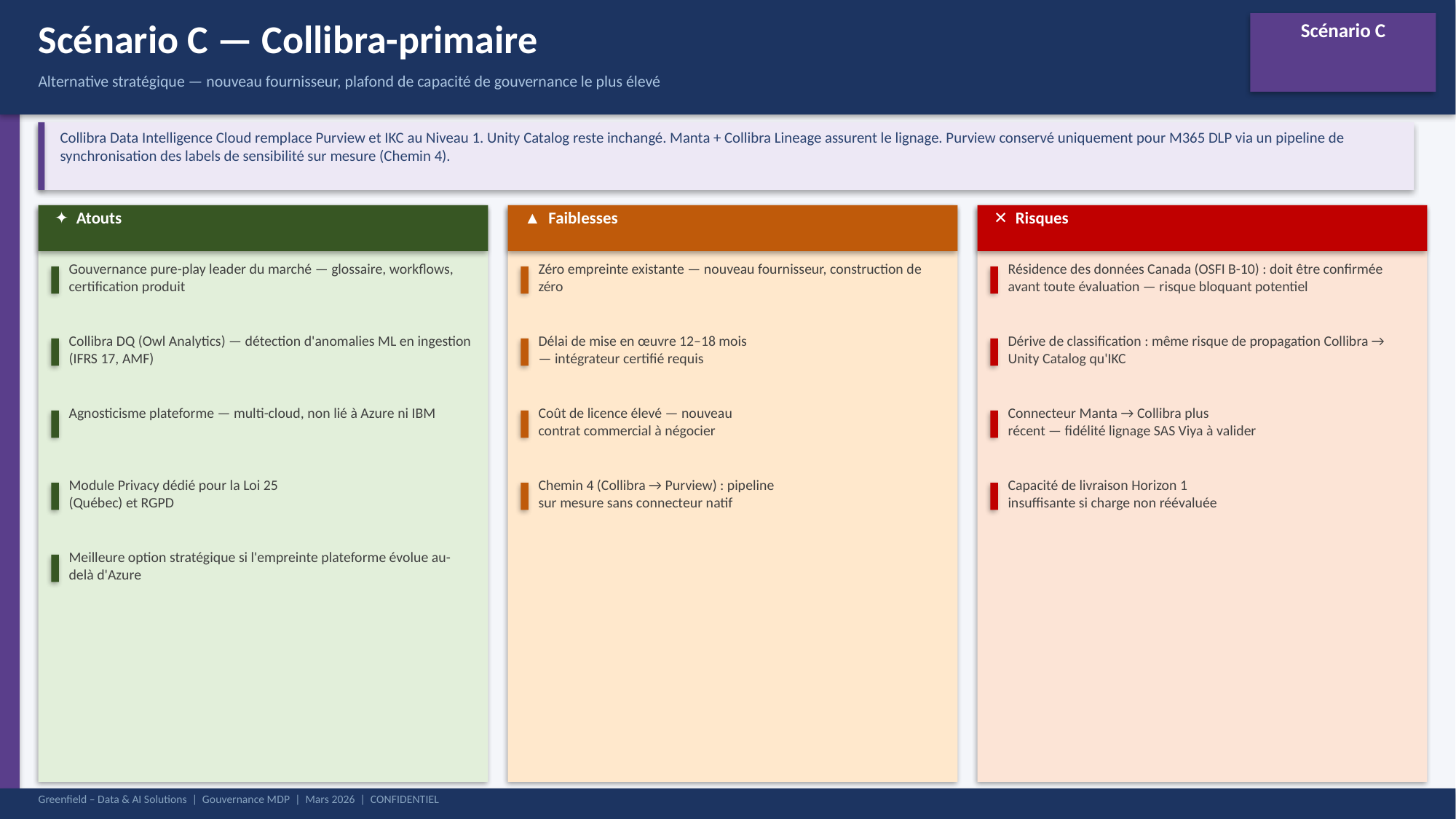

Scénario C — Collibra-primaire
Scénario C
Alternative stratégique — nouveau fournisseur, plafond de capacité de gouvernance le plus élevé

Collibra Data Intelligence Cloud remplace Purview et IKC au Niveau 1. Unity Catalog reste inchangé. Manta + Collibra Lineage assurent le lignage. Purview conservé uniquement pour M365 DLP via un pipeline de synchronisation des labels de sensibilité sur mesure (Chemin 4).

✦  Atouts
▲  Faiblesses
✕  Risques
Gouvernance pure-play leader du marché — glossaire, workflows, certification produit
Zéro empreinte existante — nouveau fournisseur, construction de zéro
Résidence des données Canada (OSFI B-10) : doit être confirmée avant toute évaluation — risque bloquant potentiel

Collibra DQ (Owl Analytics) — détection d'anomalies ML en ingestion (IFRS 17, AMF)
Délai de mise en œuvre 12–18 mois
— intégrateur certifié requis
Dérive de classification : même risque de propagation Collibra → Unity Catalog qu'IKC

Agnosticisme plateforme — multi-cloud, non lié à Azure ni IBM
Coût de licence élevé — nouveau
contrat commercial à négocier
Connecteur Manta → Collibra plus
récent — fidélité lignage SAS Viya à valider

Module Privacy dédié pour la Loi 25
(Québec) et RGPD
Chemin 4 (Collibra → Purview) : pipeline
sur mesure sans connecteur natif
Capacité de livraison Horizon 1
insuffisante si charge non réévaluée

Meilleure option stratégique si l'empreinte plateforme évolue au-delà d'Azure

Greenfield – Data & AI Solutions  |  Gouvernance MDP  |  Mars 2026  |  CONFIDENTIEL